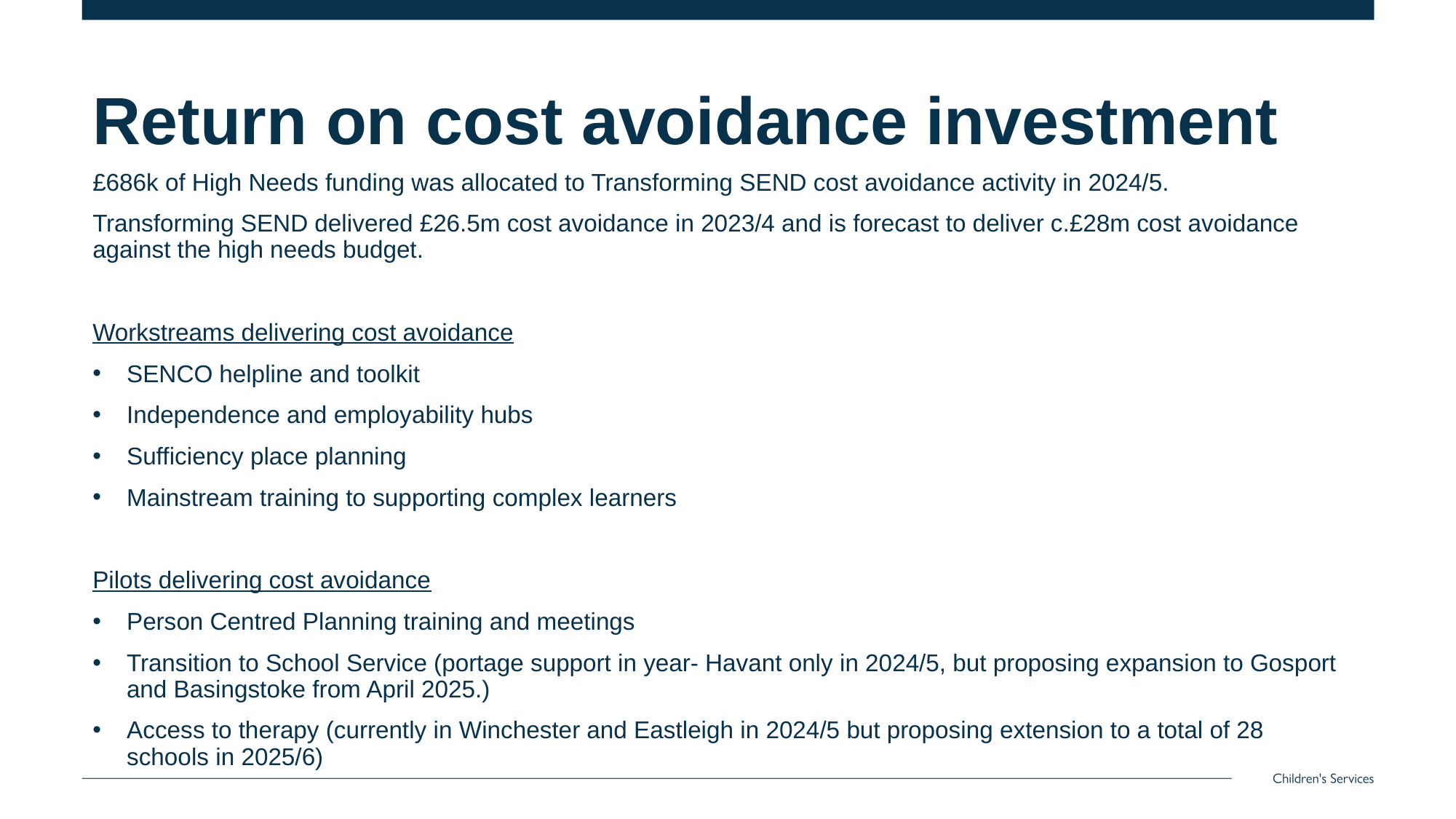

# Return on cost avoidance investment
£686k of High Needs funding was allocated to Transforming SEND cost avoidance activity in 2024/5.
Transforming SEND delivered £26.5m cost avoidance in 2023/4 and is forecast to deliver c.£28m cost avoidance against the high needs budget.

Workstreams delivering cost avoidance
SENCO helpline and toolkit
Independence and employability hubs
Sufficiency place planning
Mainstream training to supporting complex learners

Pilots delivering cost avoidance
Person Centred Planning training and meetings
Transition to School Service (portage support in year- Havant only in 2024/5, but proposing expansion to Gosport and Basingstoke from April 2025.)
Access to therapy (currently in Winchester and Eastleigh in 2024/5 but proposing extension to a total of 28 schools in 2025/6)